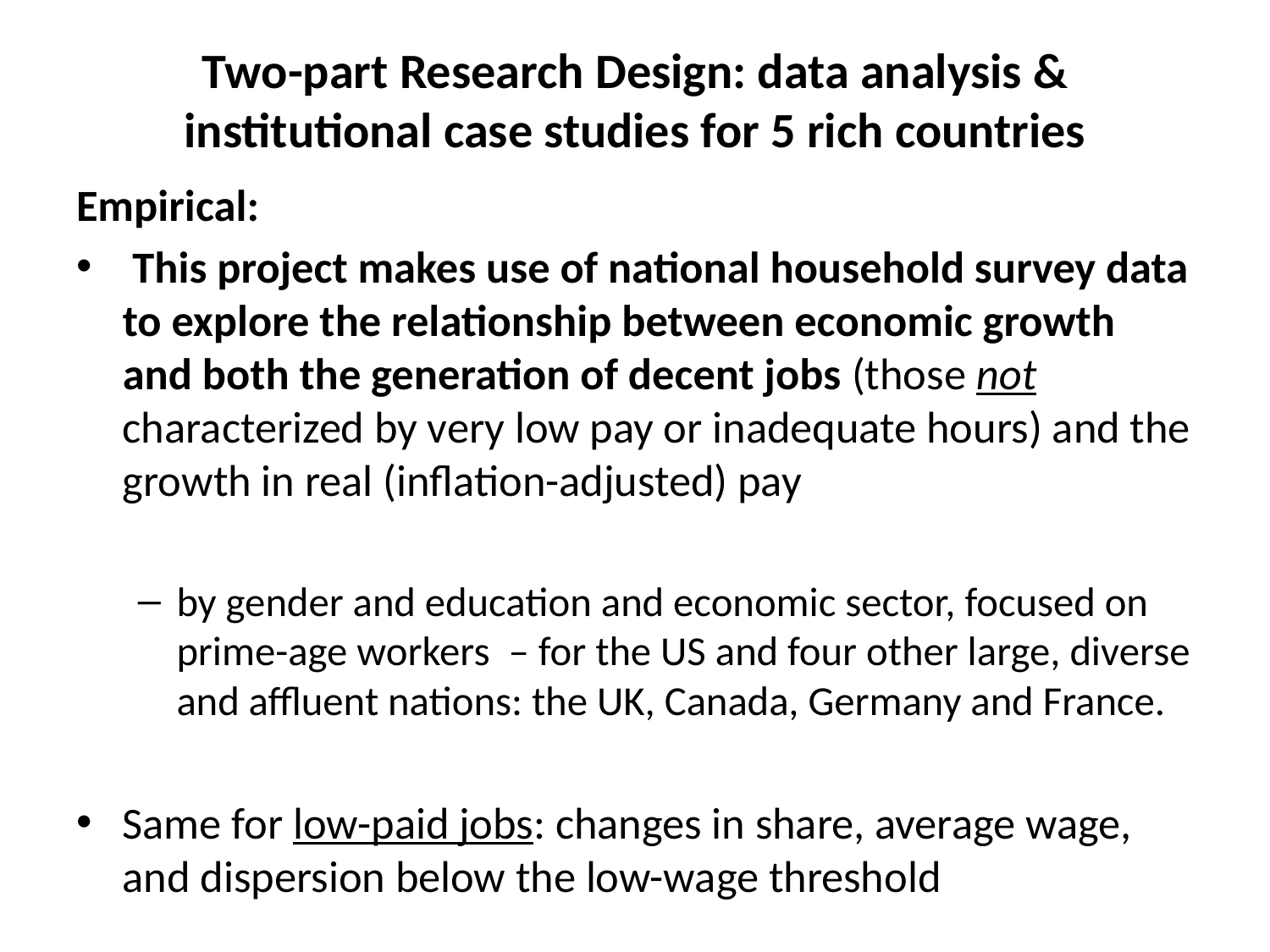

# Two-part Research Design: data analysis & institutional case studies for 5 rich countries
Empirical:
 This project makes use of national household survey data to explore the relationship between economic growth and both the generation of decent jobs (those not characterized by very low pay or inadequate hours) and the growth in real (inflation-adjusted) pay

by gender and education and economic sector, focused on prime-age workers  – for the US and four other large, diverse and affluent nations: the UK, Canada, Germany and France.

Same for low-paid jobs: changes in share, average wage, and dispersion below the low-wage threshold